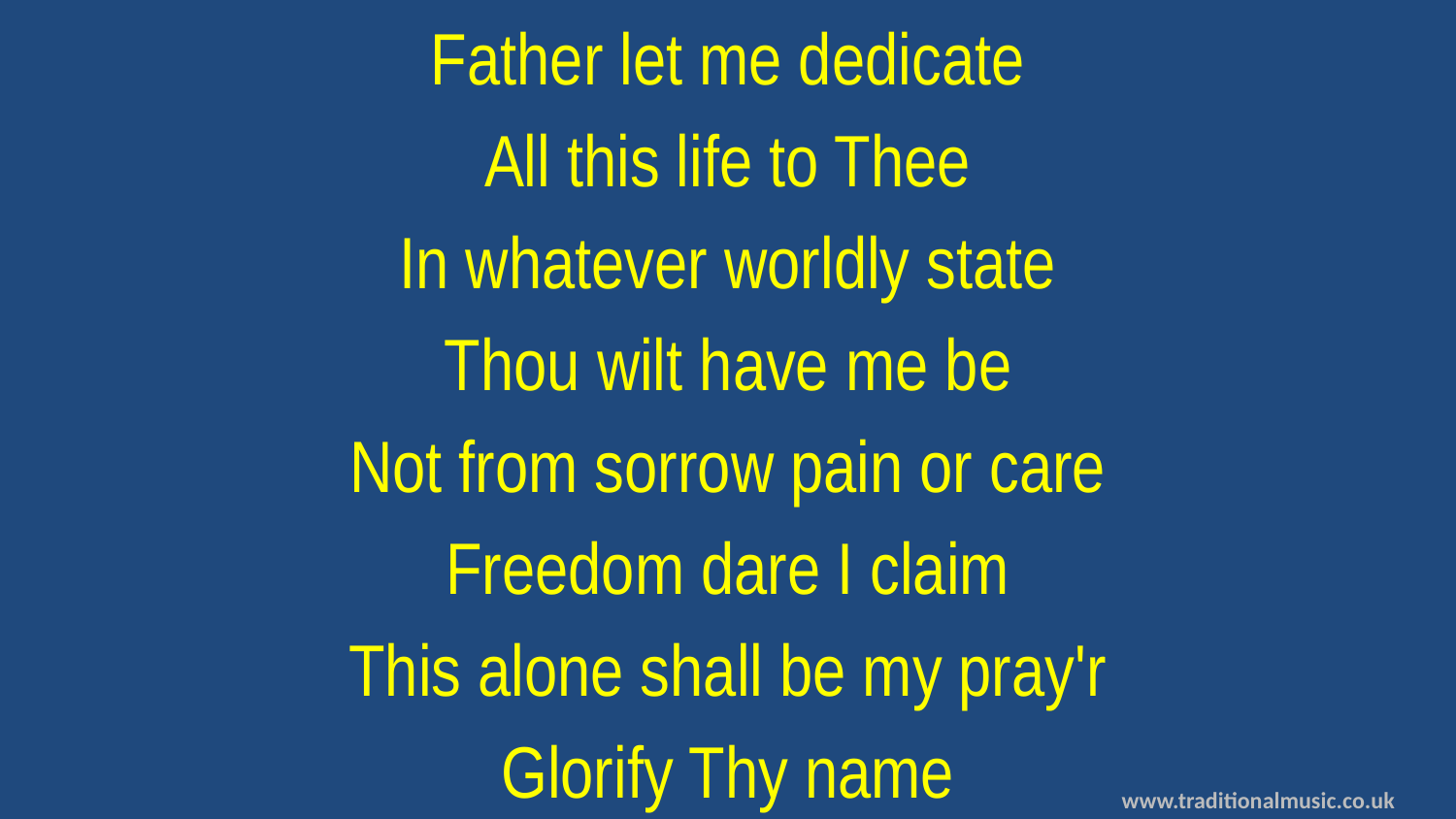

Father let me dedicate
All this life to Thee
In whatever worldly state
Thou wilt have me be
Not from sorrow pain or care
Freedom dare I claim
This alone shall be my pray'r
Glorify Thy name